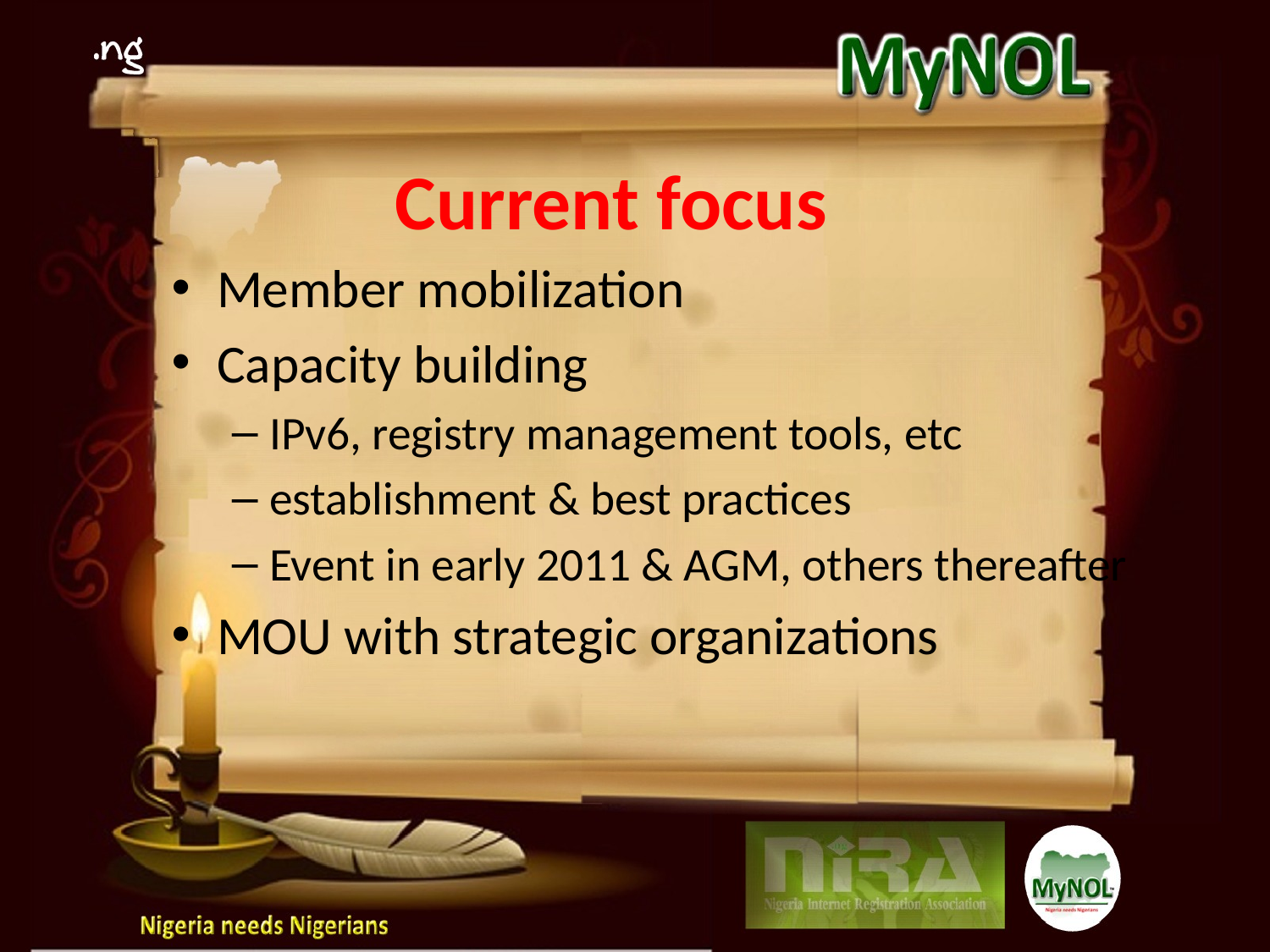

# Current focus
Member mobilization
Capacity building
IPv6, registry management tools, etc
establishment & best practices
Event in early 2011 & AGM, others thereafter
MOU with strategic organizations